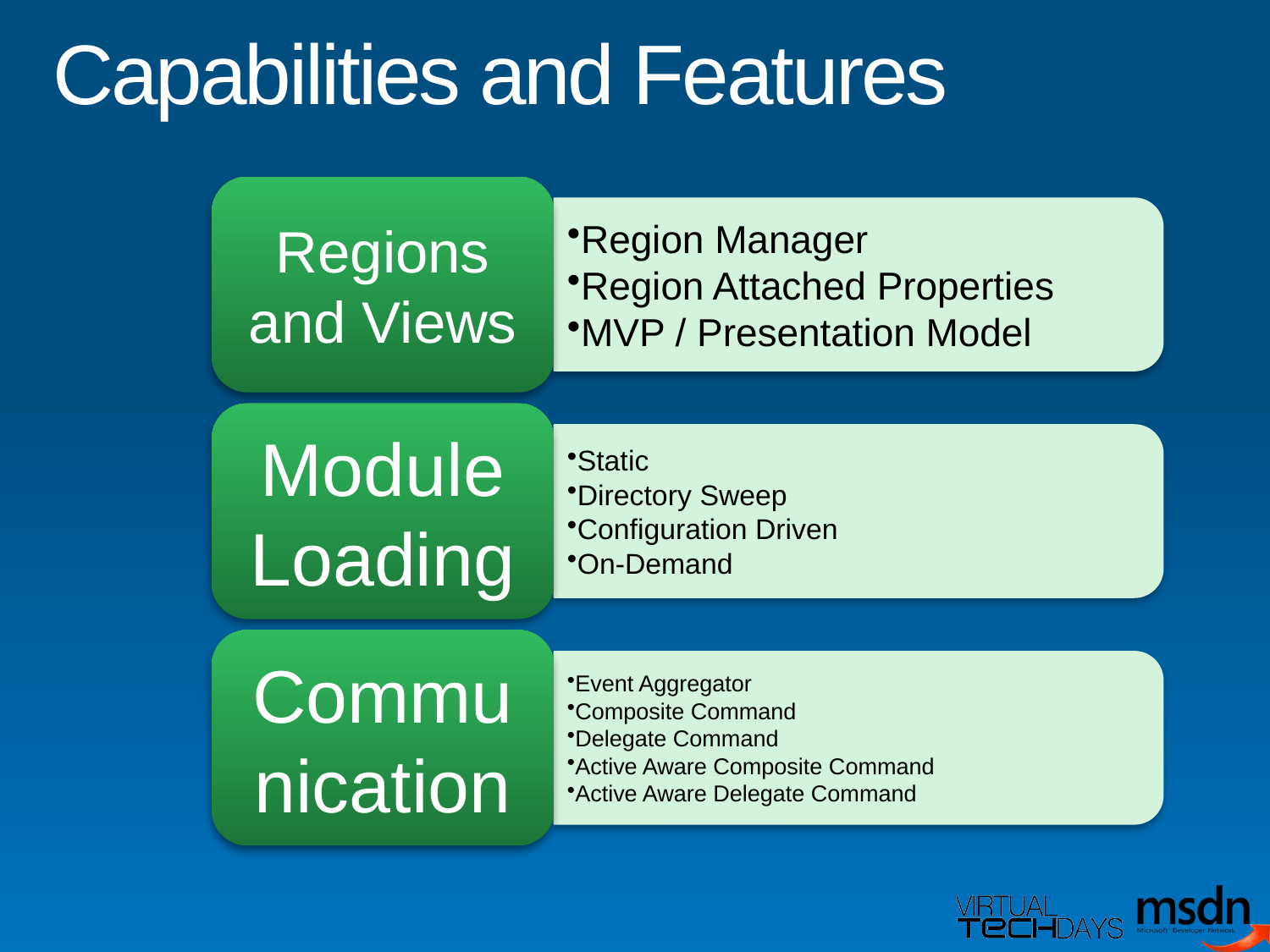

# Capabilities and Features
Regions and Views
Region Manager
Region Attached Properties
Module Loading
Static
Communication
Event Aggregator
Directory Sweep
Configuration Driven
On-Demand
Composite Command
Delegate Command
Active Aware Composite Command
Active Aware Delegate Command
MVP / Presentation Model